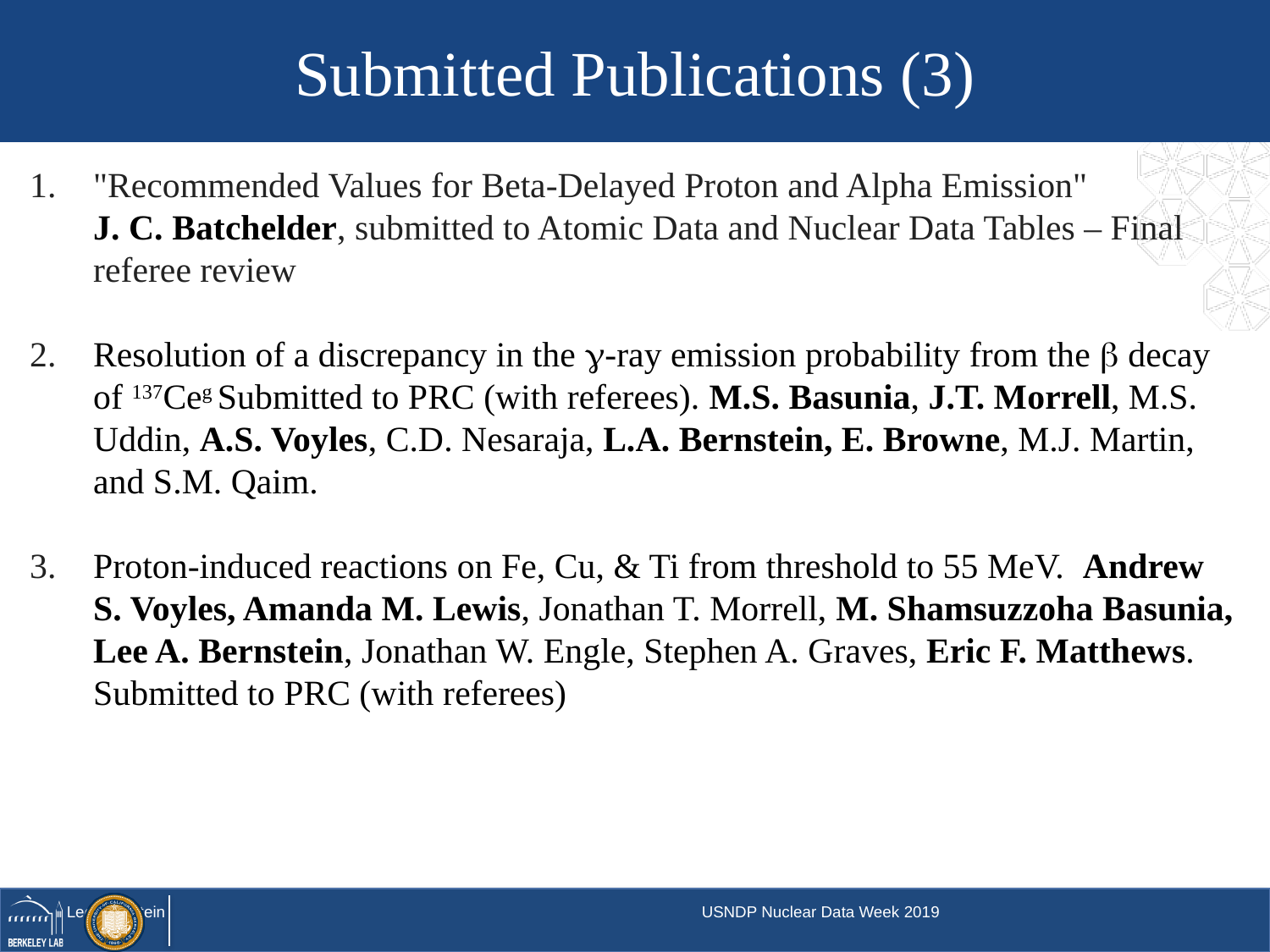

Submitted Publications (3)
"Recommended Values for Beta-Delayed Proton and Alpha Emission"
J. C. Batchelder, submitted to Atomic Data and Nuclear Data Tables – Final referee review

Resolution of a discrepancy in the γ-ray emission probability from the β decay of 137Ceg Submitted to PRC (with referees). M.S. Basunia, J.T. Morrell, M.S. Uddin, A.S. Voyles, C.D. Nesaraja, L.A. Bernstein, E. Browne, M.J. Martin, and S.M. Qaim.

Proton-induced reactions on Fe, Cu, & Ti from threshold to 55 MeV.  Andrew S. Voyles, Amanda M. Lewis, Jonathan T. Morrell, M. Shamsuzzoha Basunia, Lee A. Bernstein, Jonathan W. Engle, Stephen A. Graves, Eric F. Matthews.  Submitted to PRC (with referees)